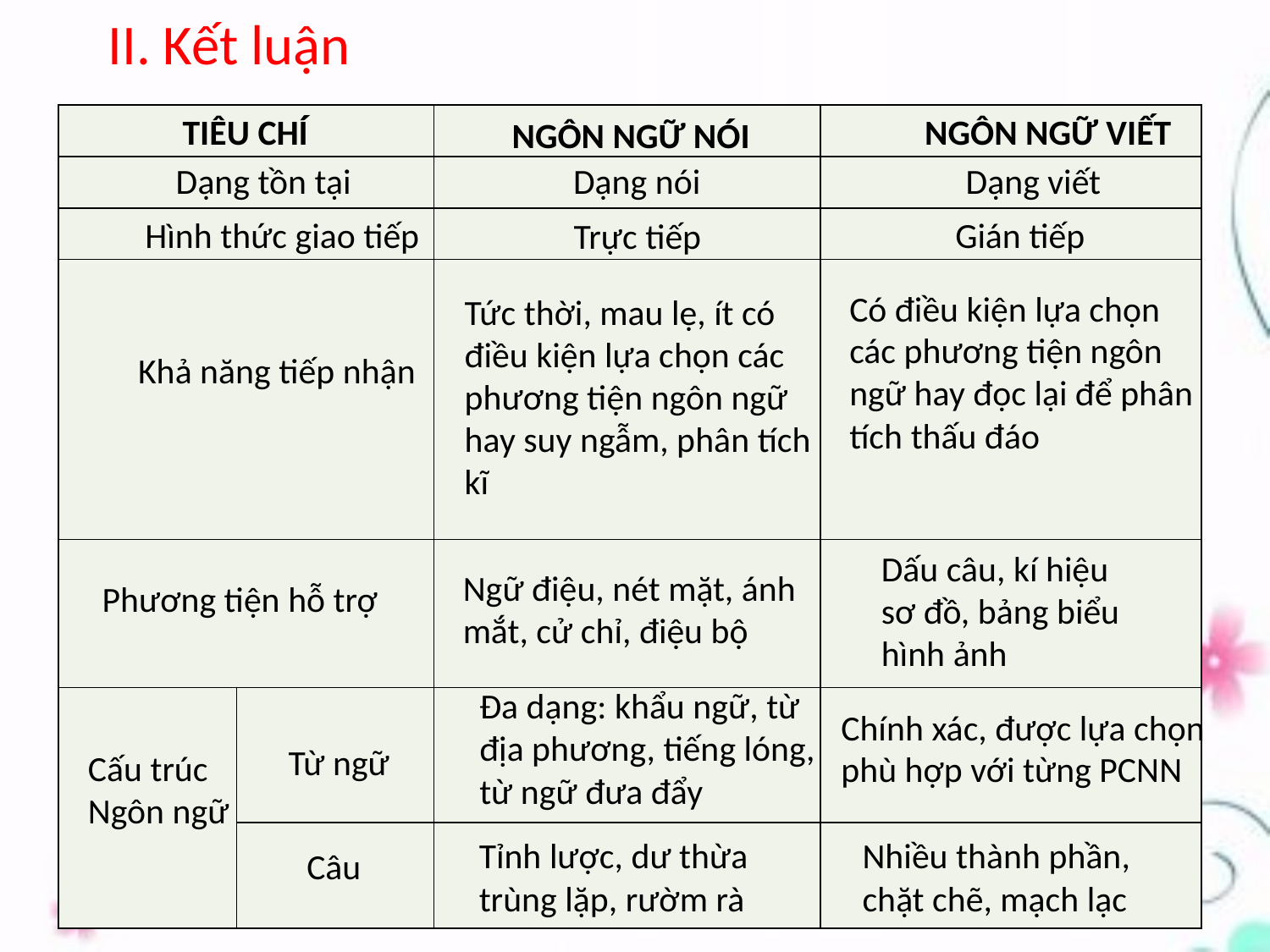

# II. Kết luận
NGÔN NGỮ VIẾT
TIÊU CHÍ
|  |  |  |  |
| --- | --- | --- | --- |
|  |  |  |  |
|  |  |  |  |
|  |  |  |  |
|  |  |  |  |
|  |  |  |  |
|  |  |  |  |
NGÔN NGỮ NÓI
Dạng tồn tại
Dạng nói
Dạng viết
Hình thức giao tiếp
Gián tiếp
Trực tiếp
Có điều kiện lựa chọn các phương tiện ngôn ngữ hay đọc lại để phân tích thấu đáo
Tức thời, mau lẹ, ít có điều kiện lựa chọn các phương tiện ngôn ngữ hay suy ngẫm, phân tích kĩ
Khả năng tiếp nhận
Dấu câu, kí hiệu
sơ đồ, bảng biểu
hình ảnh
Ngữ điệu, nét mặt, ánh
mắt, cử chỉ, điệu bộ
Phương tiện hỗ trợ
Đa dạng: khẩu ngữ, từ
địa phương, tiếng lóng,
từ ngữ đưa đẩy
Chính xác, được lựa chọn
phù hợp với từng PCNN
Từ ngữ
Cấu trúc
Ngôn ngữ
Tỉnh lược, dư thừa
trùng lặp, rườm rà
Nhiều thành phần,
chặt chẽ, mạch lạc
Câu